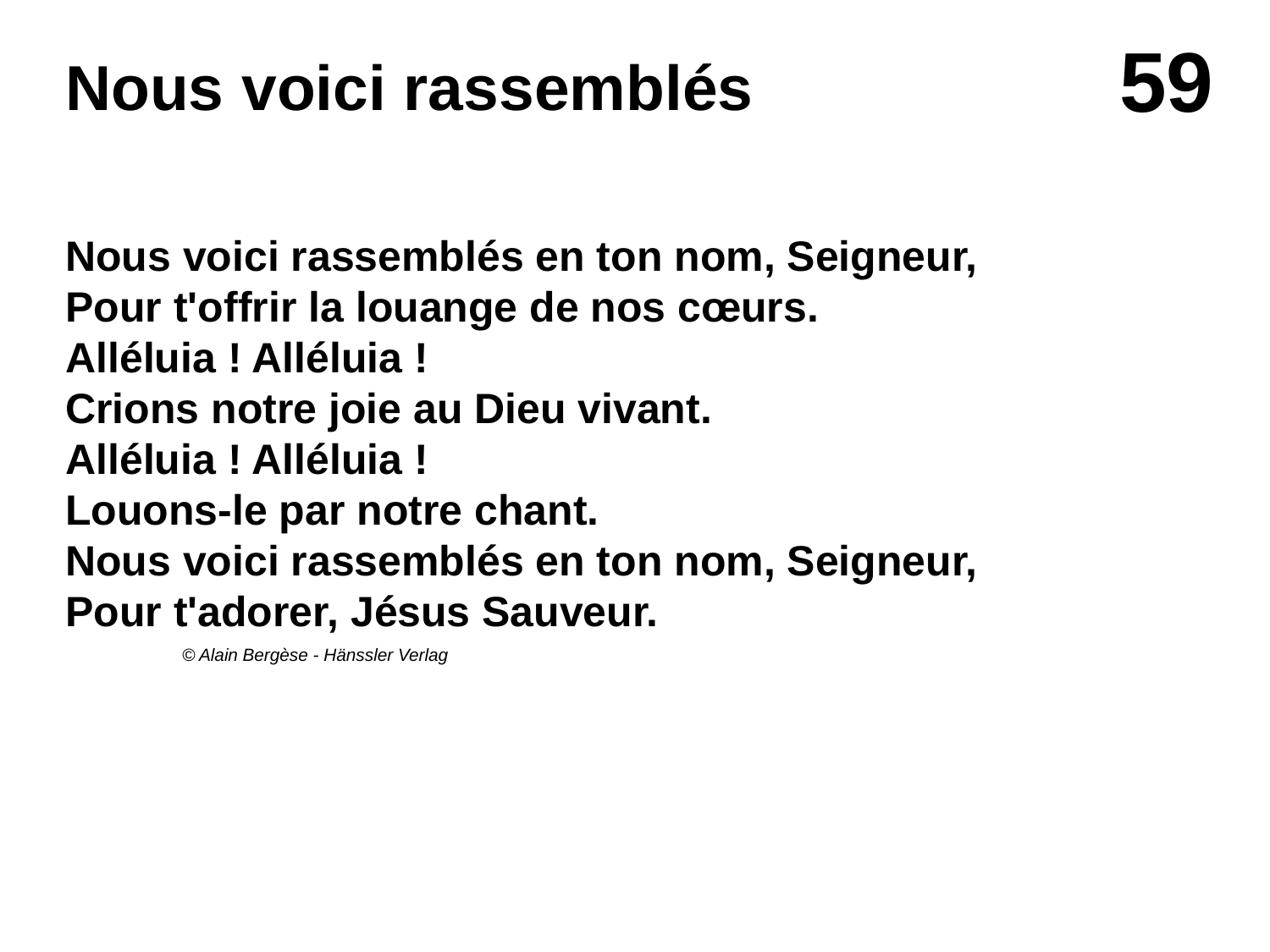

# Nous voici rassemblés
Nous voici rassemblés en ton nom, Seigneur,
Pour t'offrir la louange de nos cœurs.
Alléluia ! Alléluia !
Crions notre joie au Dieu vivant.
Alléluia ! Alléluia !
Louons-le par notre chant.
Nous voici rassemblés en ton nom, Seigneur,
Pour t'adorer, Jésus Sauveur.
© Alain Bergèse - Hänssler Verlag